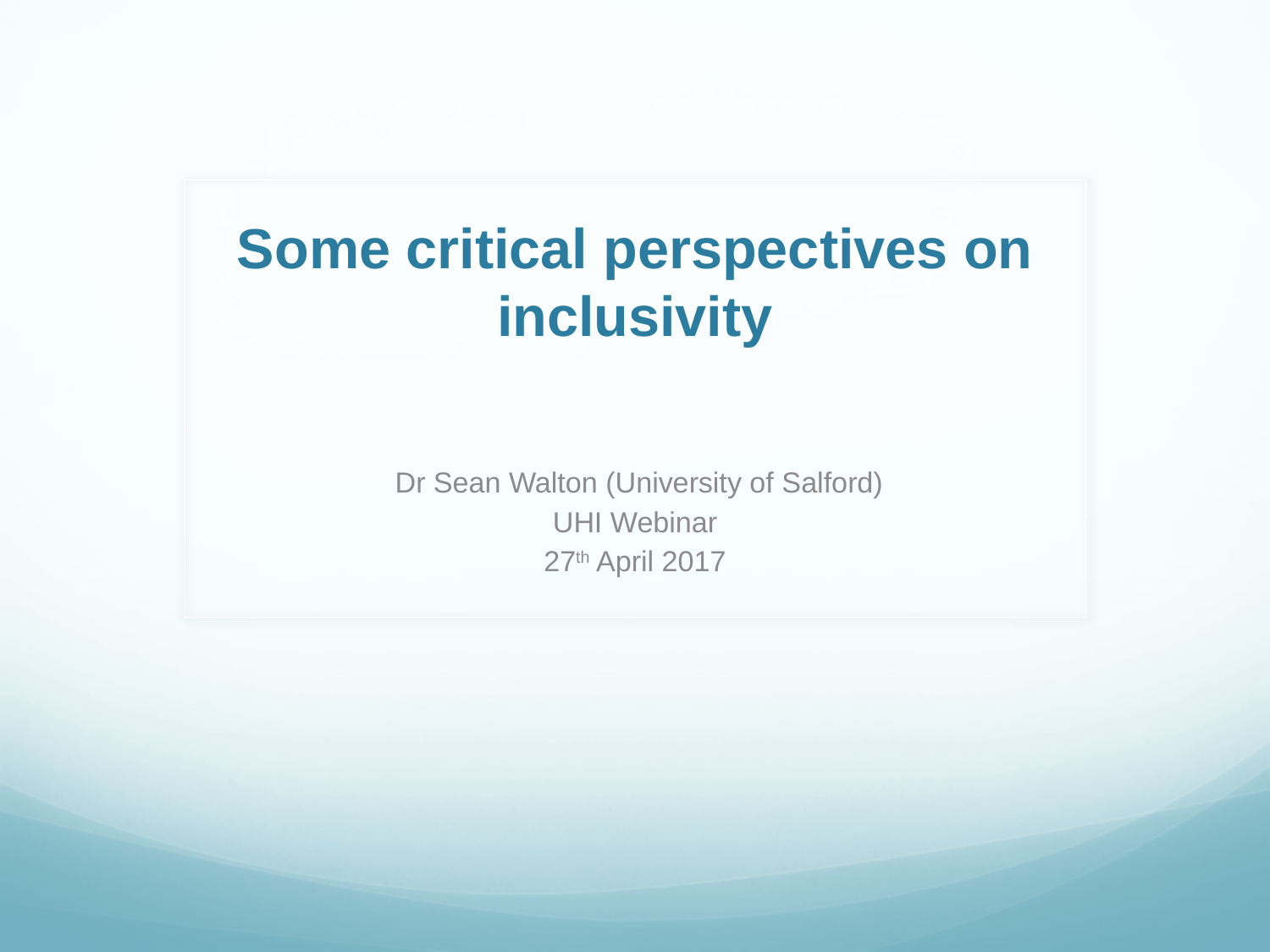

# Some critical perspectives on inclusivity
 Dr Sean Walton (University of Salford)
UHI Webinar
27th April 2017